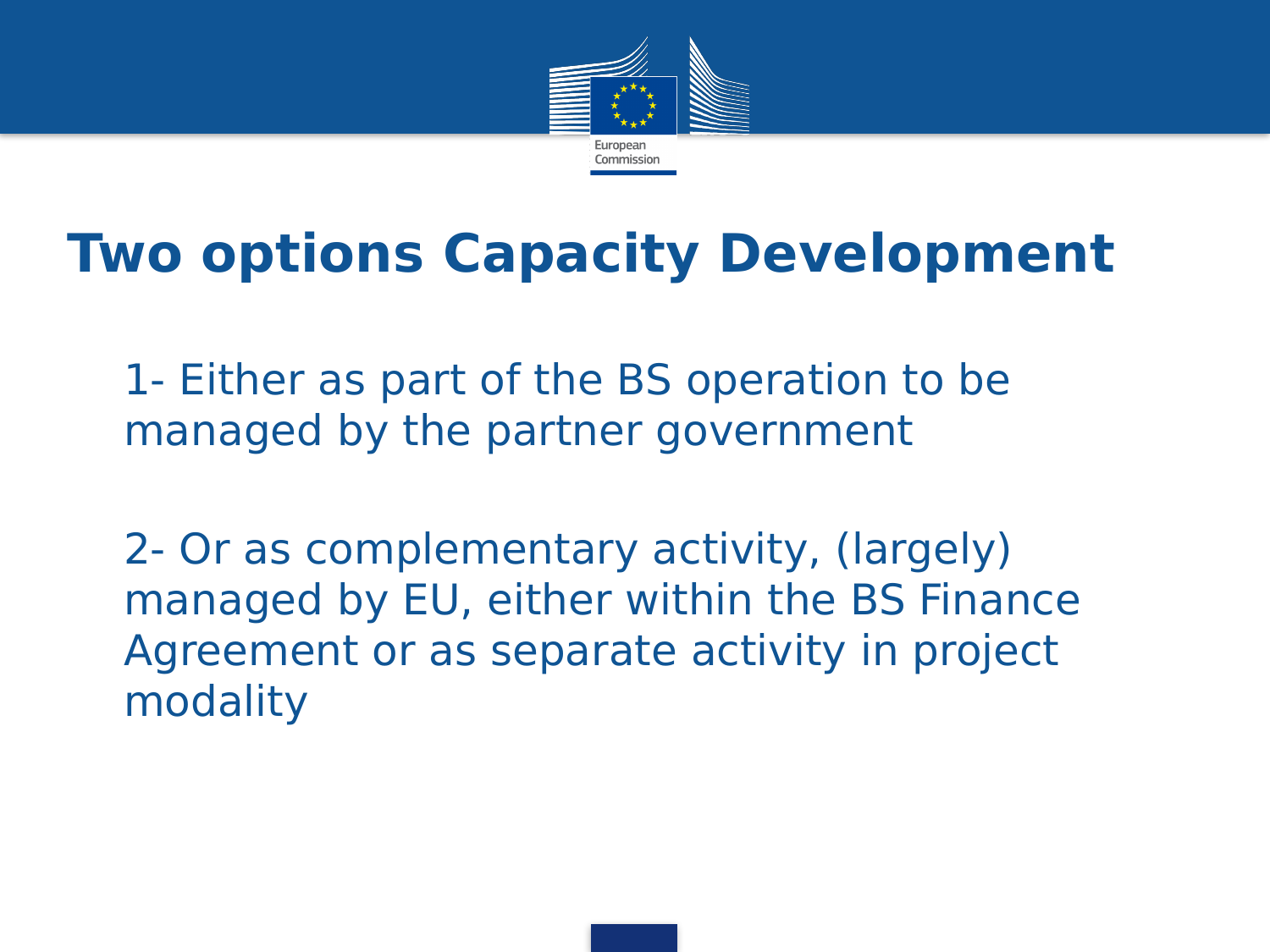

# Two options Capacity Development
1- Either as part of the BS operation to be managed by the partner government

2- Or as complementary activity, (largely) managed by EU, either within the BS Finance Agreement or as separate activity in project modality